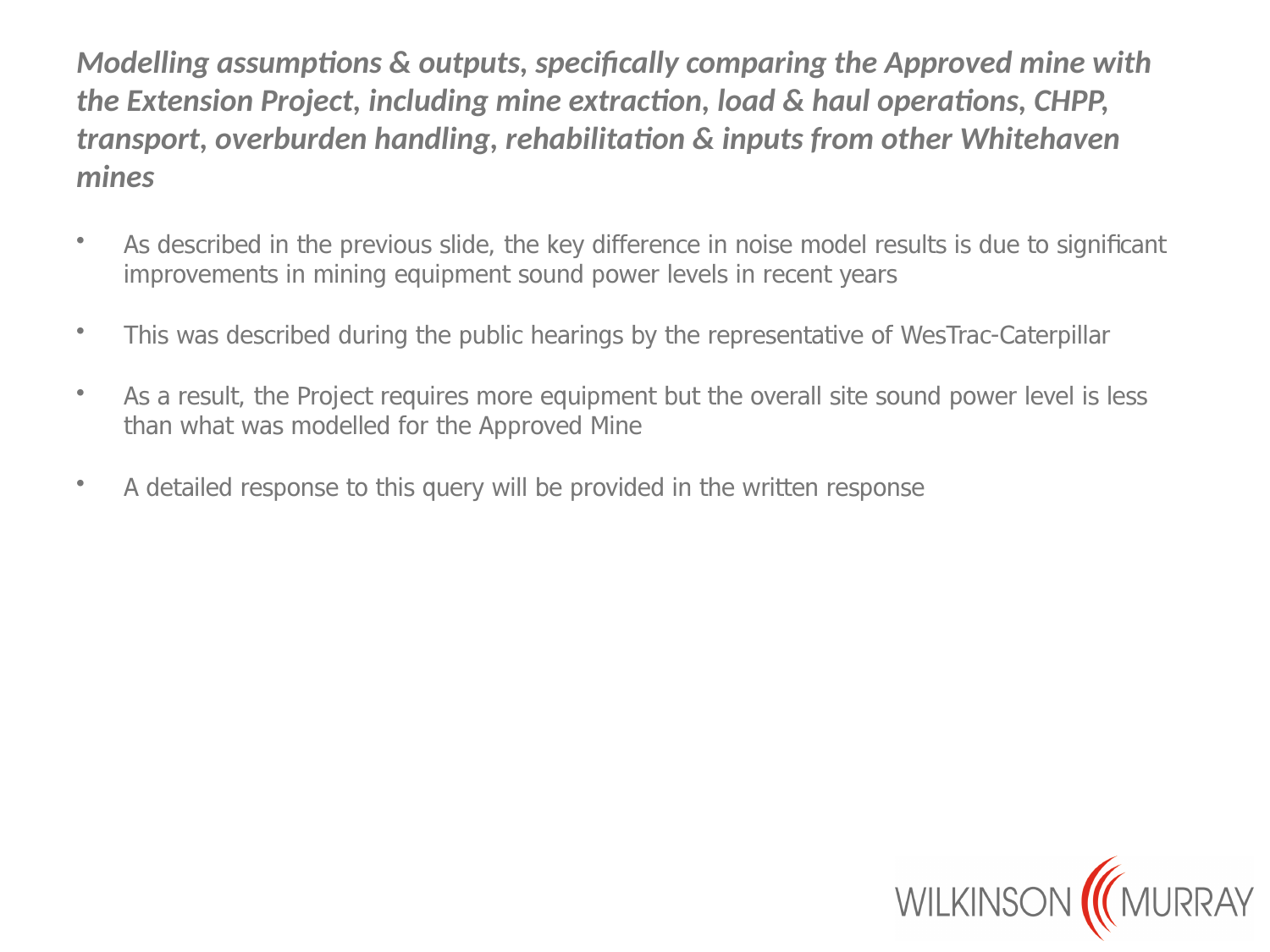

# Modelling assumptions & outputs, specifically comparing the Approved mine with the Extension Project, including mine extraction, load & haul operations, CHPP, transport, overburden handling, rehabilitation & inputs from other Whitehaven mines
As described in the previous slide, the key difference in noise model results is due to significant improvements in mining equipment sound power levels in recent years
This was described during the public hearings by the representative of WesTrac-Caterpillar
As a result, the Project requires more equipment but the overall site sound power level is less than what was modelled for the Approved Mine
A detailed response to this query will be provided in the written response